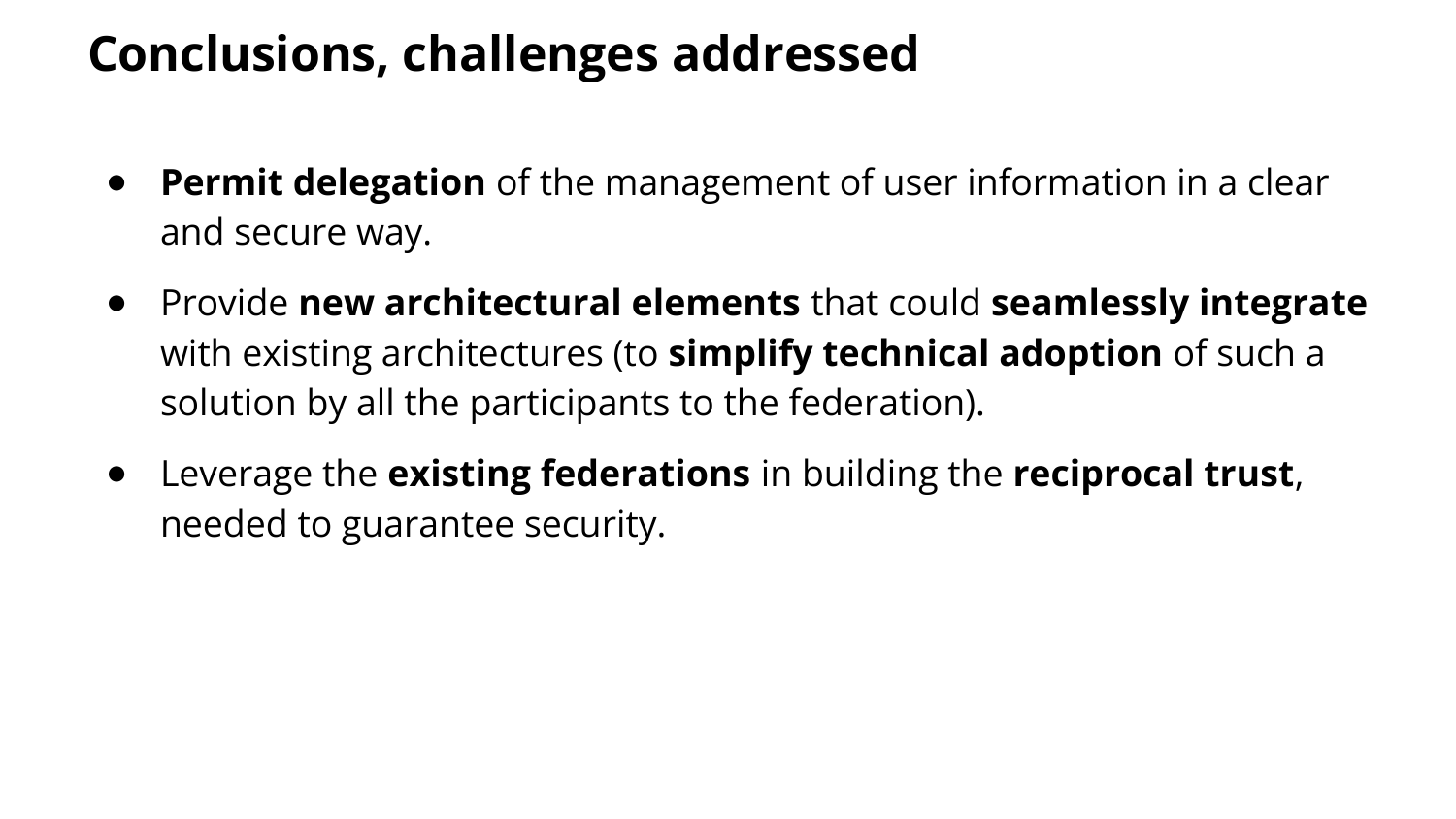

# Conclusions, challenges addressed
Permit delegation of the management of user information in a clear and secure way.
Provide new architectural elements that could seamlessly integrate with existing architectures (to simplify technical adoption of such a solution by all the participants to the federation).
Leverage the existing federations in building the reciprocal trust, needed to guarantee security.